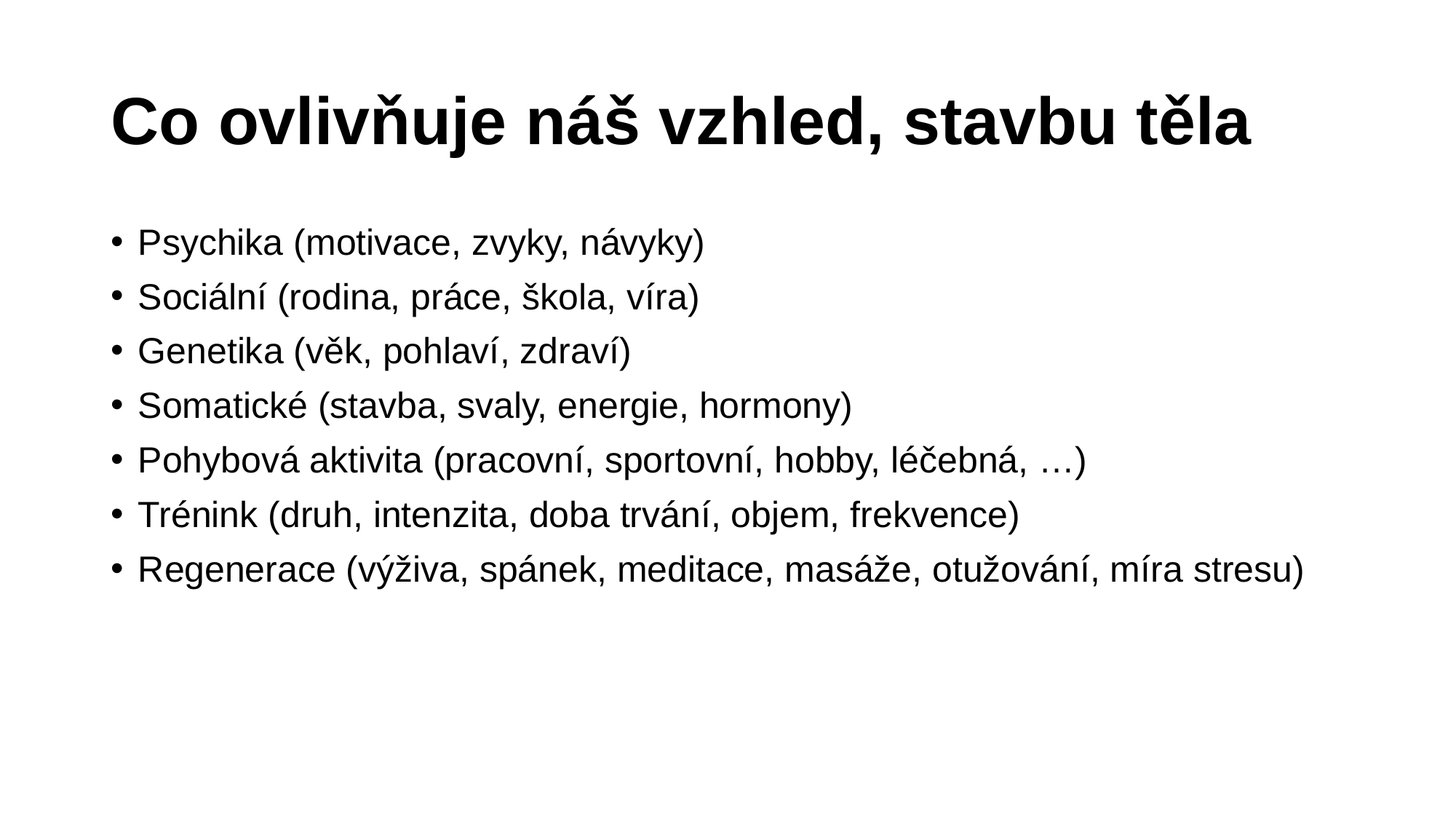

# Co ovlivňuje náš vzhled, stavbu těla
Psychika (motivace, zvyky, návyky)
Sociální (rodina, práce, škola, víra)
Genetika (věk, pohlaví, zdraví)
Somatické (stavba, svaly, energie, hormony)
Pohybová aktivita (pracovní, sportovní, hobby, léčebná, …)
Trénink (druh, intenzita, doba trvání, objem, frekvence)
Regenerace (výživa, spánek, meditace, masáže, otužování, míra stresu)